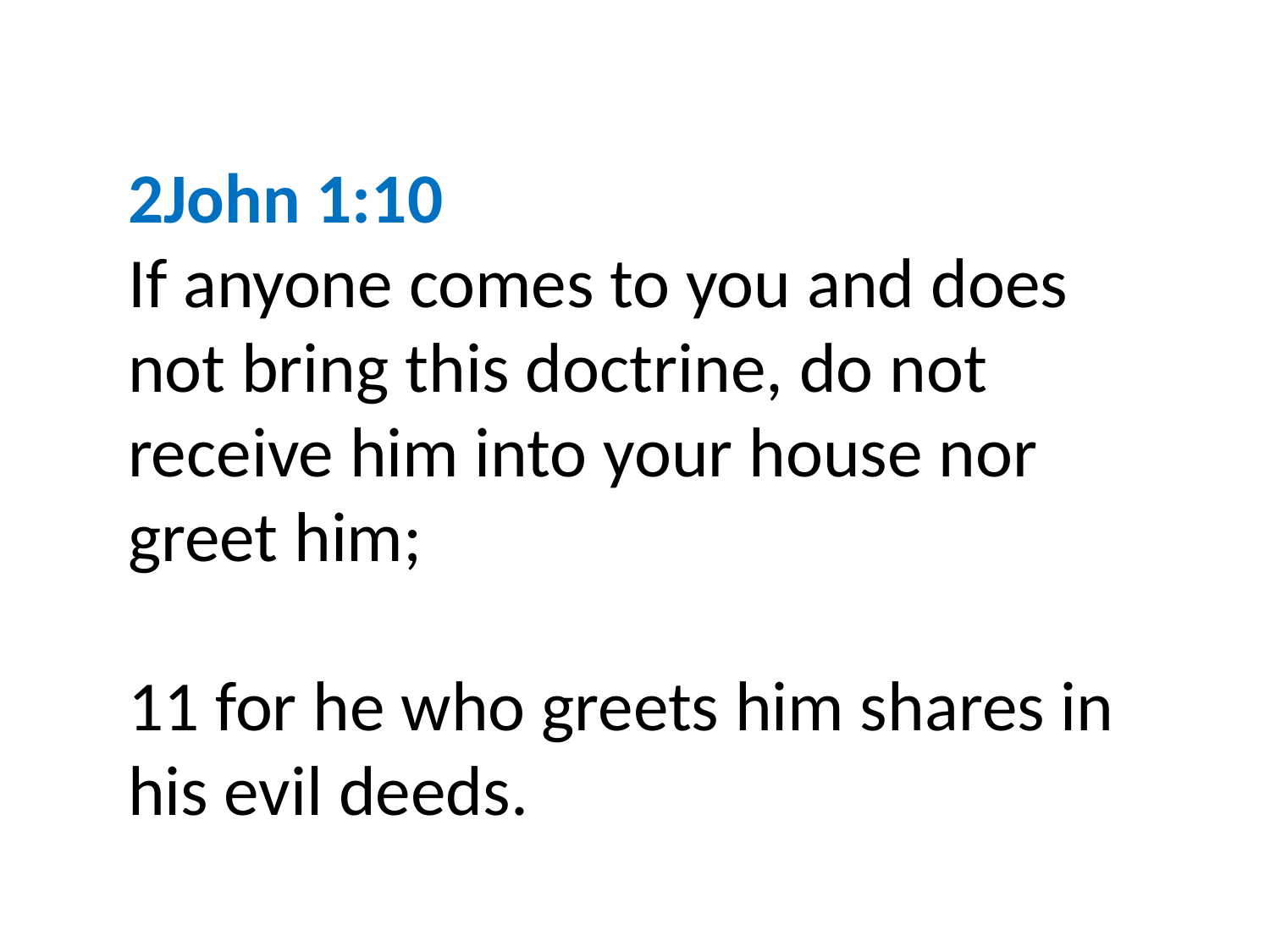

2John 1:10
If anyone comes to you and does not bring this doctrine, do not receive him into your house nor greet him;

11 for he who greets him shares in his evil deeds.